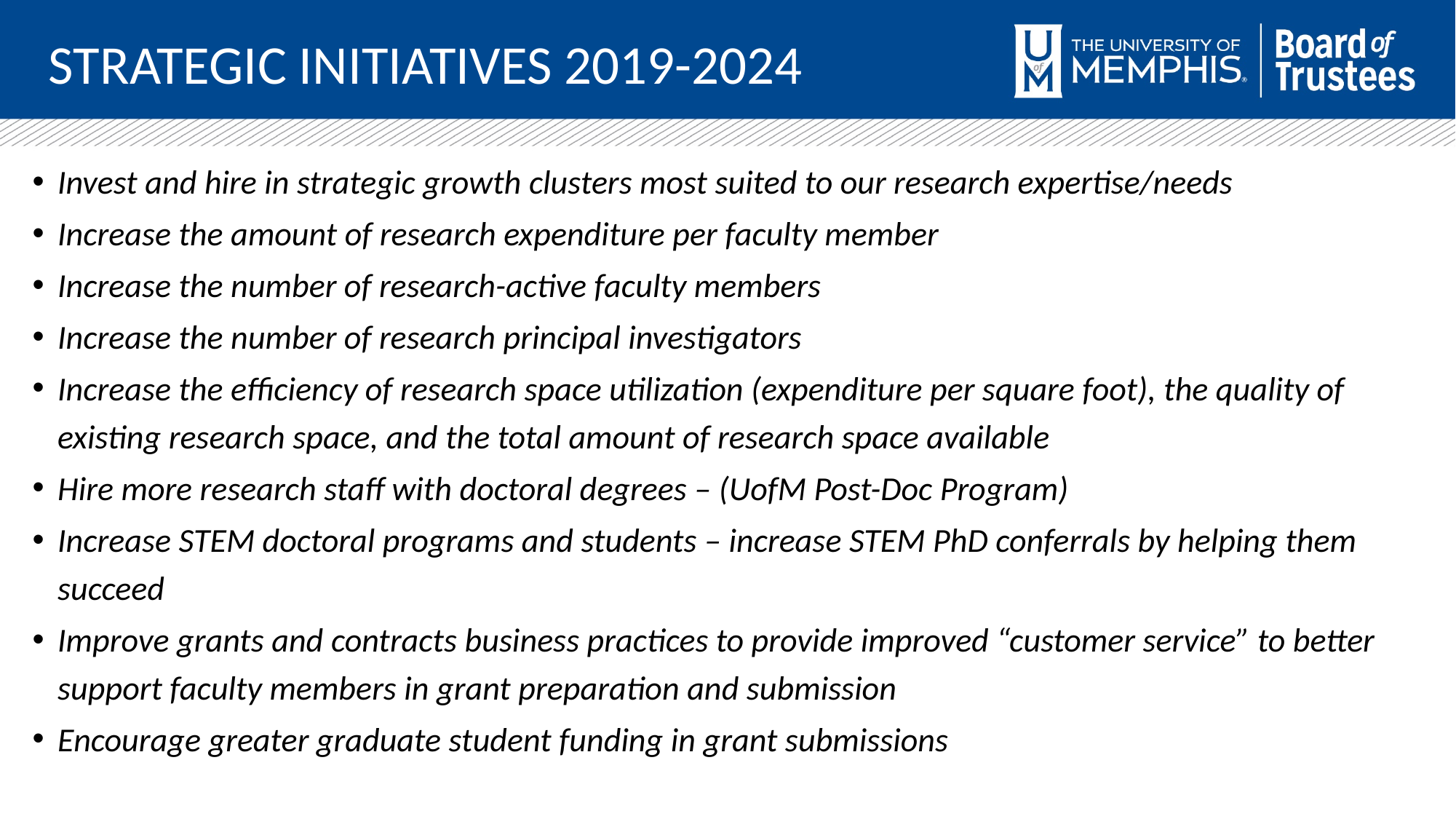

Strategic Initiatives 2019-2024

Invest and hire in strategic growth clusters most suited to our research expertise/needs
Increase the amount of research expenditure per faculty member
Increase the number of research-active faculty members
Increase the number of research principal investigators
Increase the efficiency of research space utilization (expenditure per square foot), the quality of existing research space, and the total amount of research space available
Hire more research staff with doctoral degrees – (UofM Post-Doc Program)
Increase STEM doctoral programs and students – increase STEM PhD conferrals by helping them succeed
Improve grants and contracts business practices to provide improved “customer service” to better support faculty members in grant preparation and submission
Encourage greater graduate student funding in grant submissions